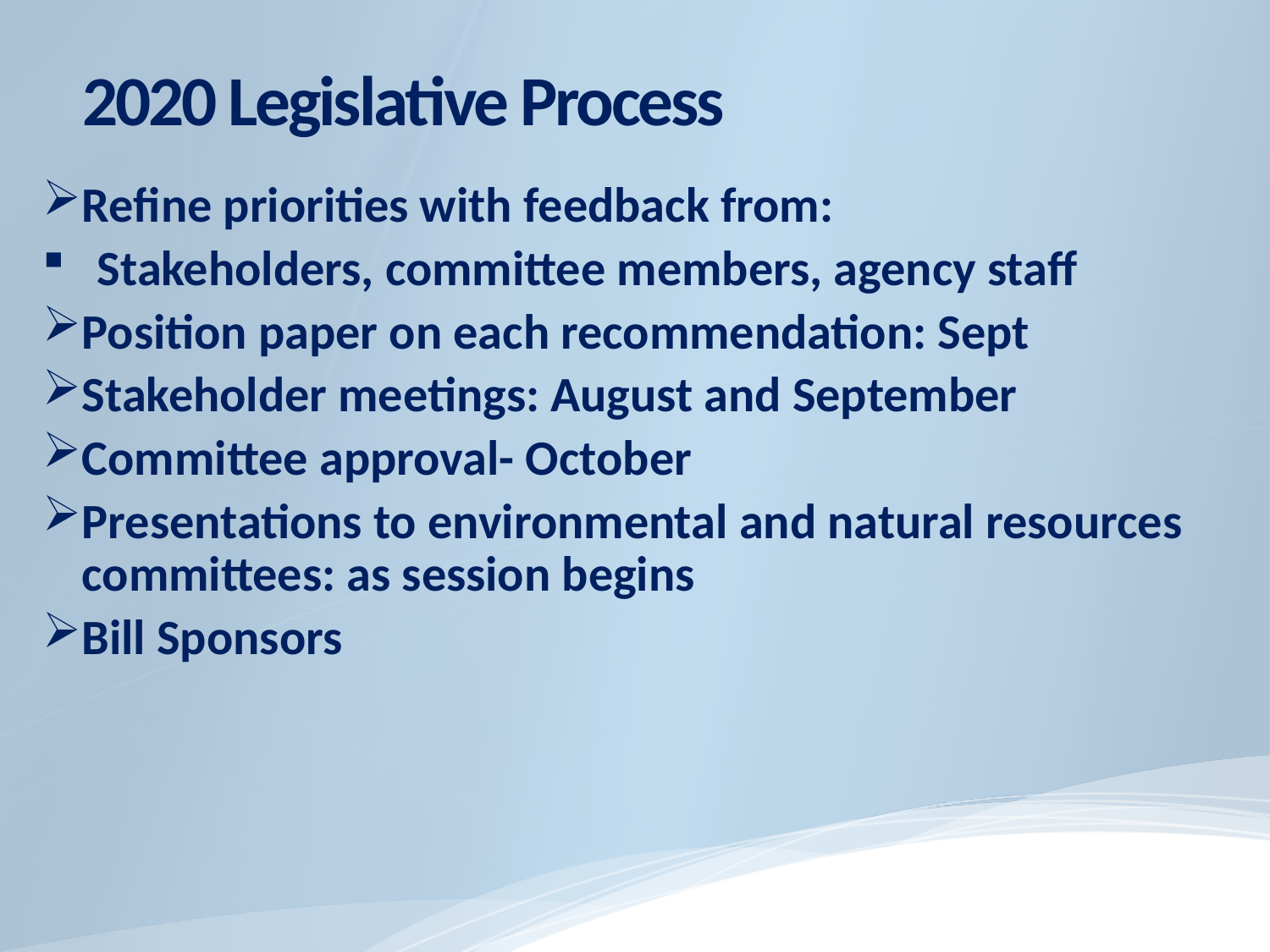

3
# 2020 Legislative Process
Refine priorities with feedback from:
Stakeholders, committee members, agency staff
Position paper on each recommendation: Sept
Stakeholder meetings: August and September
Committee approval- October
Presentations to environmental and natural resources committees: as session begins
Bill Sponsors